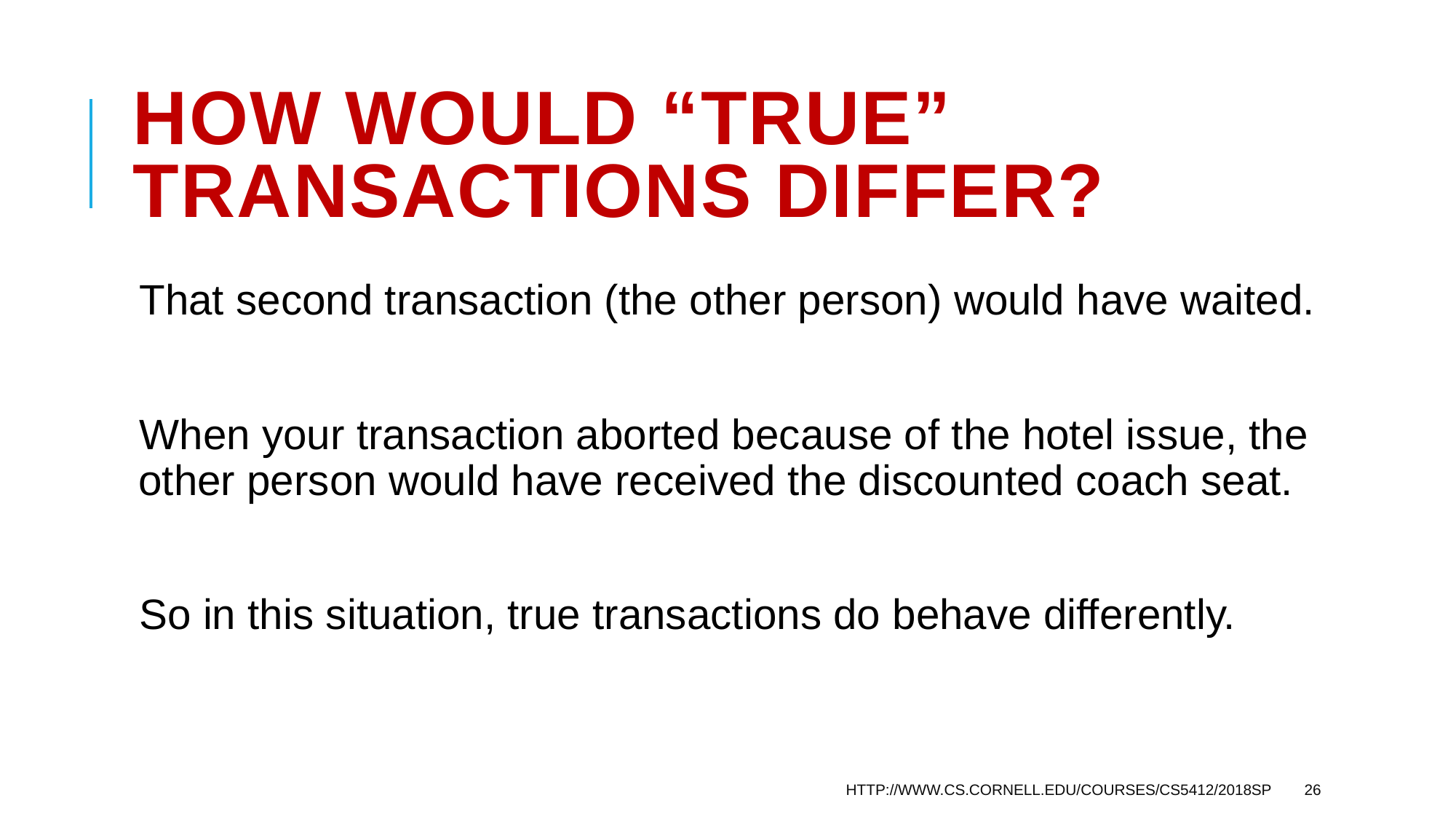

# How would “true” transactions differ?
That second transaction (the other person) would have waited.

When your transaction aborted because of the hotel issue, the other person would have received the discounted coach seat.

So in this situation, true transactions do behave differently.
http://www.cs.cornell.edu/courses/cs5412/2018sp
26